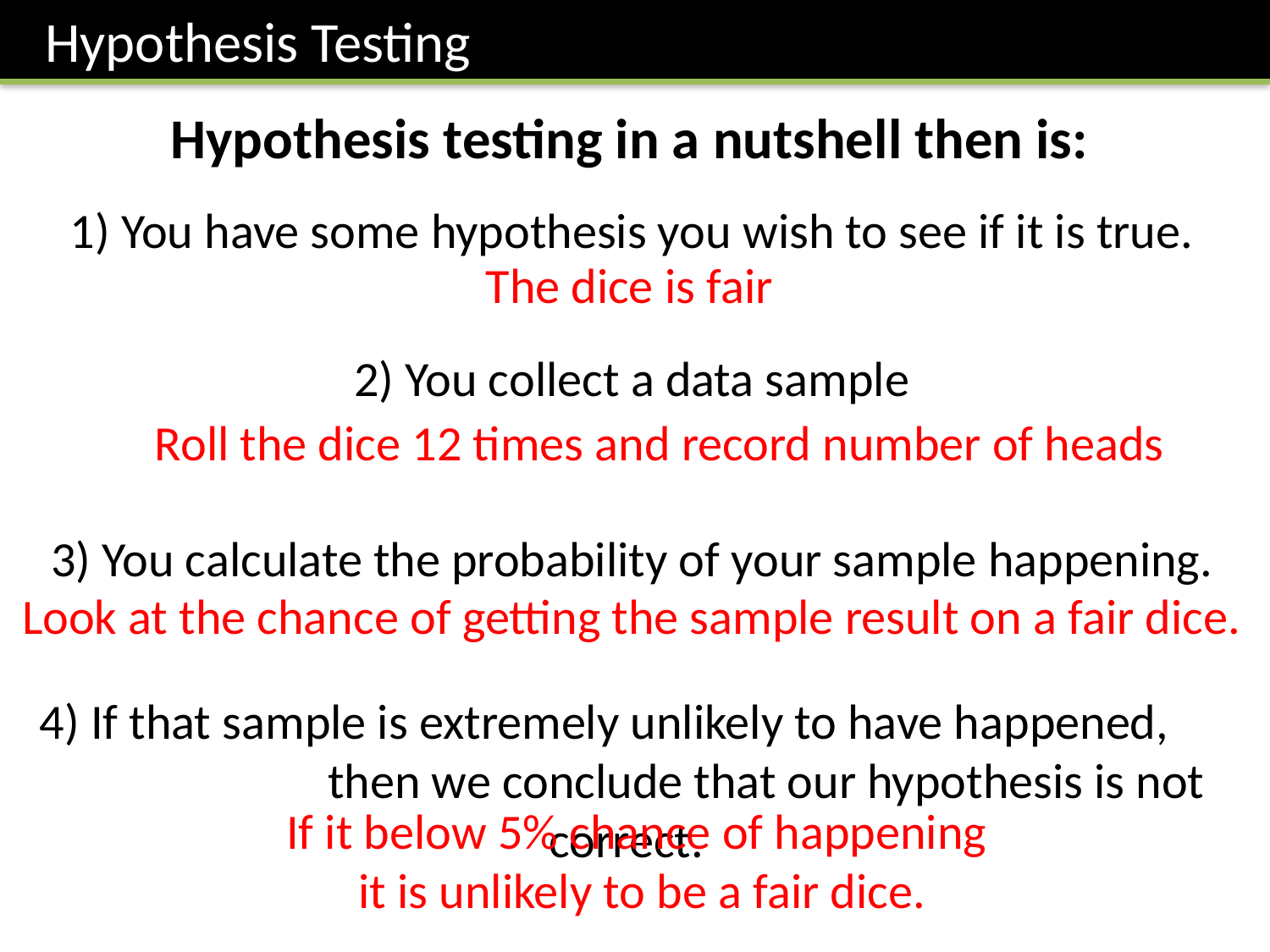

Hypothesis Testing
Hypothesis testing in a nutshell then is:
1) You have some hypothesis you wish to see if it is true.
The dice is fair
2) You collect a data sample
Roll the dice 12 times and record number of heads
3) You calculate the probability of your sample happening.
Look at the chance of getting the sample result on a fair dice.
4) If that sample is extremely unlikely to have happened,                              then we conclude that our hypothesis is not correct.
If it below 5% chance of happening
it is unlikely to be a fair dice.